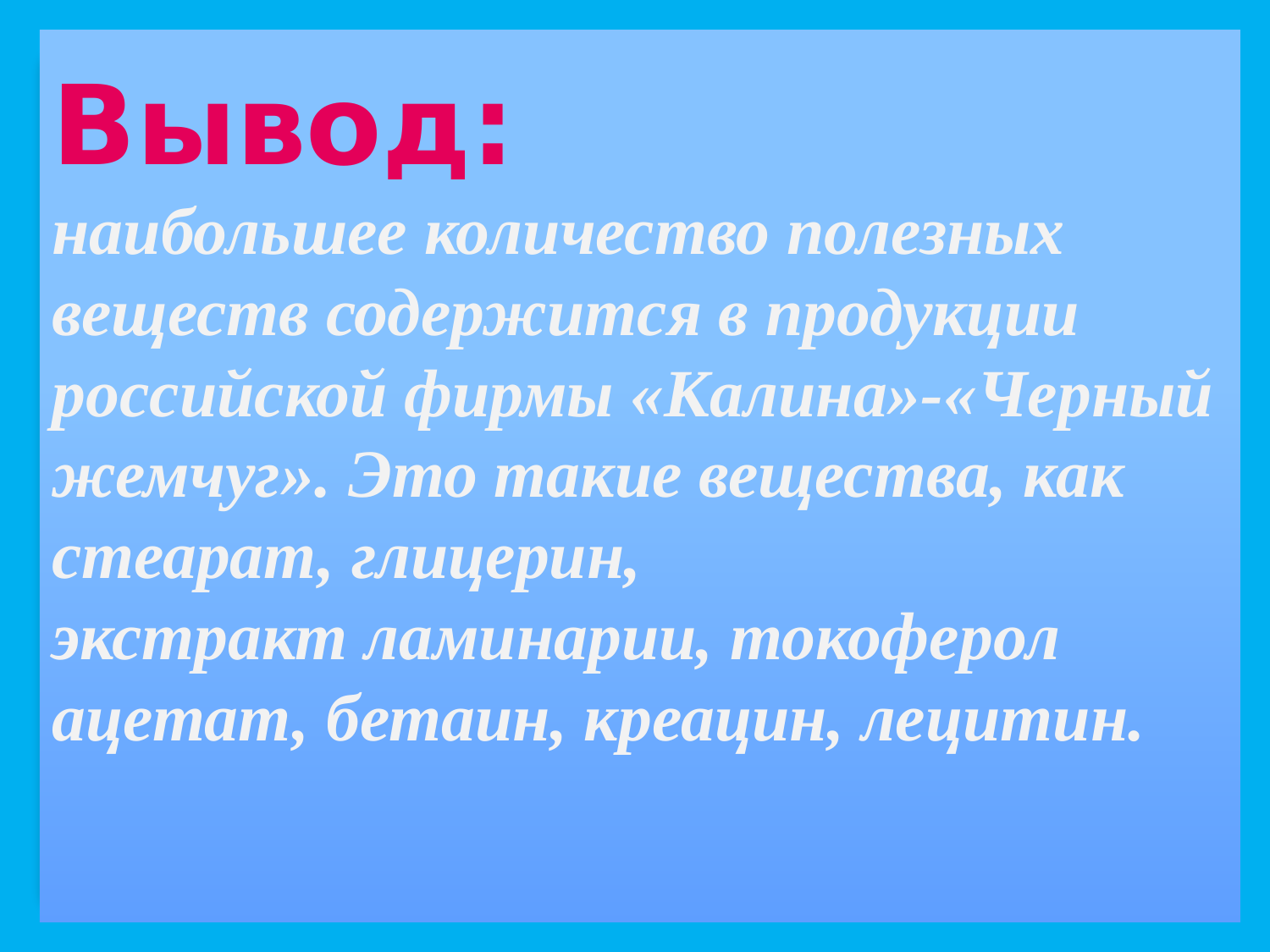

# Вывод: наибольшее количество полезных веществ содержится в продукции российской фирмы «Калина»-«Черный жемчуг». Это такие вещества, как стеарат, глицерин, экстракт ламинарии, токоферол ацетат, бетаин, креацин, лецитин.